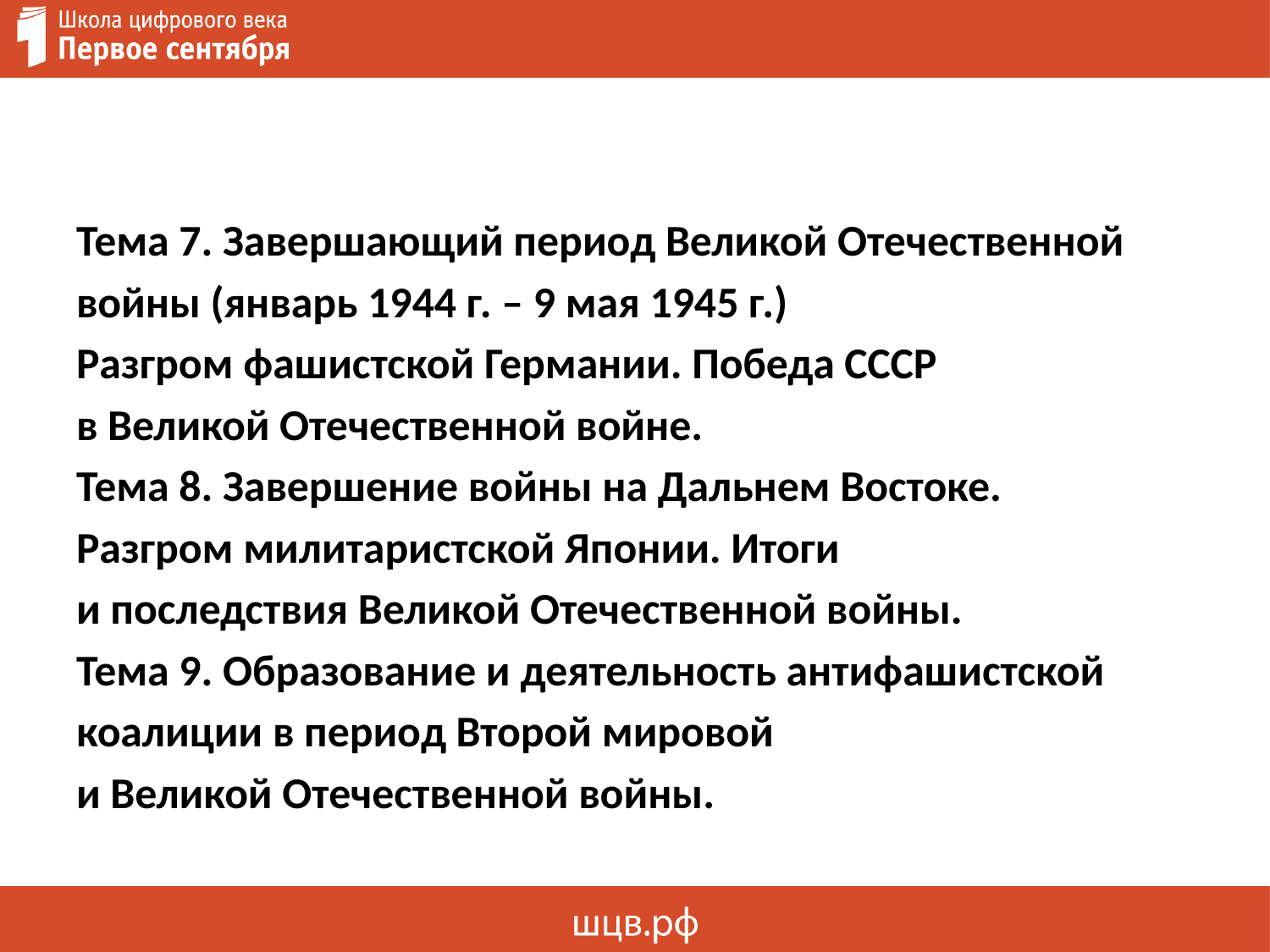

Тема 7. Завершающий период Великой Отечественной
войны (январь 1944 г. – 9 мая 1945 г.)
Разгром фашистской Германии. Победа СССР
в Великой Отечественной войне.
Тема 8. Завершение войны на Дальнем Востоке.
Разгром милитаристской Японии. Итоги
и последствия Великой Отечественной войны.
Тема 9. Образование и деятельность антифашистской
коалиции в период Второй мировой
и Великой Отечественной войны.